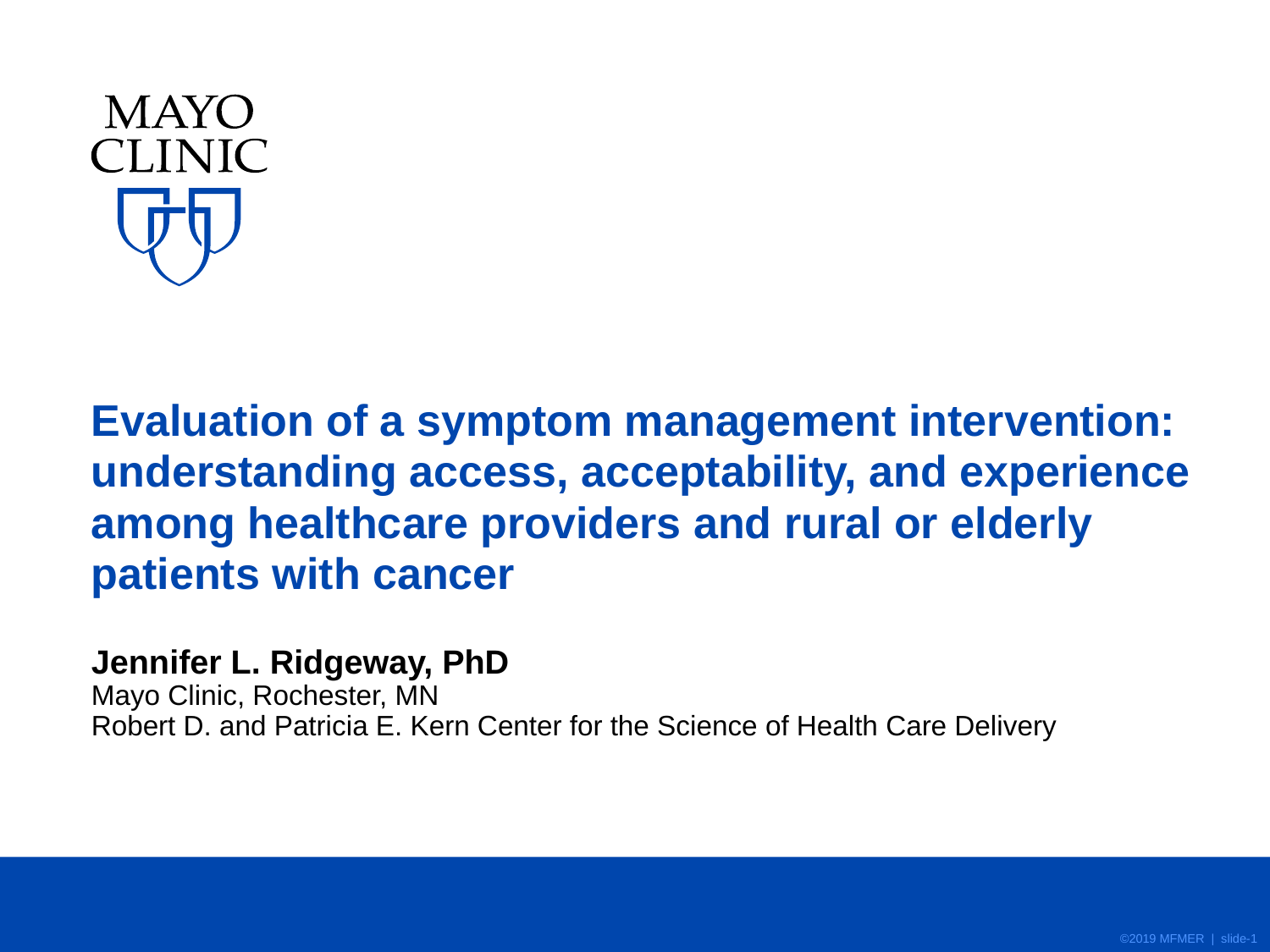

# Evaluation of a symptom management intervention: understanding access, acceptability, and experience among healthcare providers and rural or elderly patients with cancer
Jennifer L. Ridgeway, PhD
Mayo Clinic, Rochester, MN
Robert D. and Patricia E. Kern Center for the Science of Health Care Delivery